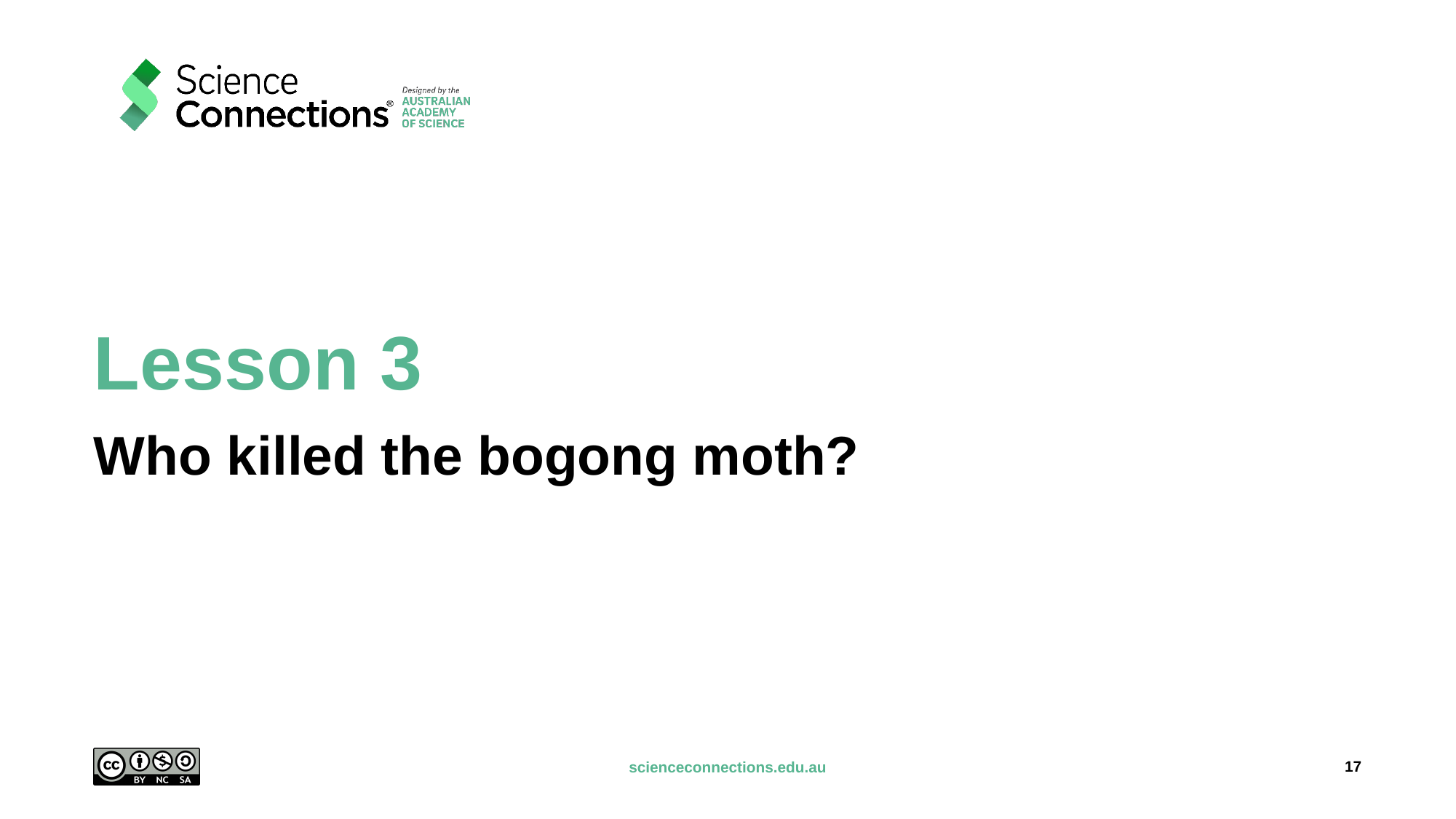

# Lesson 3
Who killed the bogong moth?
17
scienceconnections.edu.au